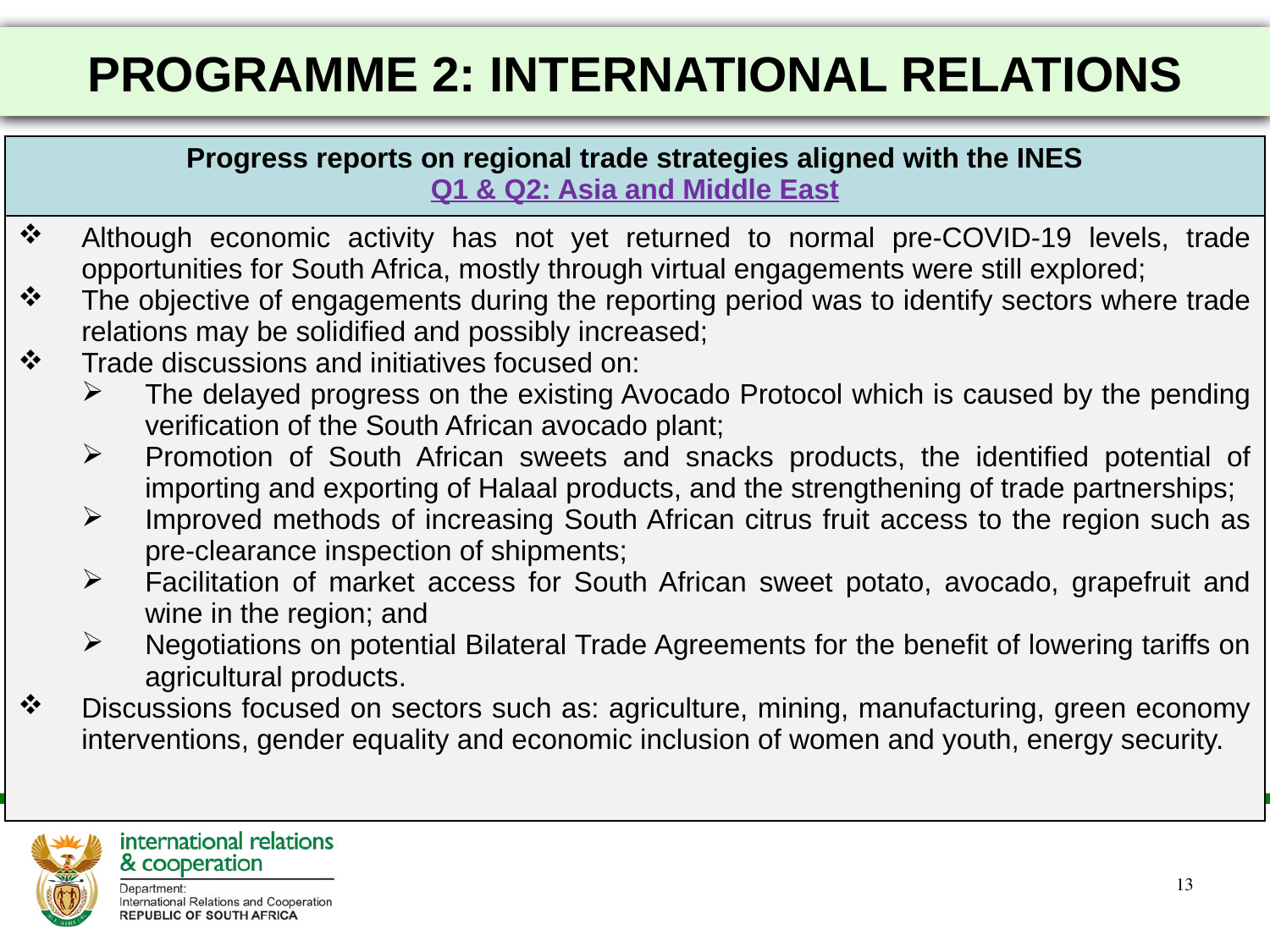

# PROGRAMME 2: INTERNATIONAL RELATIONS
| Progress reports on regional trade strategies aligned with the INES Q1 & Q2: Asia and Middle East |
| --- |
| Although economic activity has not yet returned to normal pre-COVID-19 levels, trade opportunities for South Africa, mostly through virtual engagements were still explored; The objective of engagements during the reporting period was to identify sectors where trade relations may be solidified and possibly increased; Trade discussions and initiatives focused on: The delayed progress on the existing Avocado Protocol which is caused by the pending verification of the South African avocado plant; Promotion of South African sweets and snacks products, the identified potential of importing and exporting of Halaal products, and the strengthening of trade partnerships; Improved methods of increasing South African citrus fruit access to the region such as pre-clearance inspection of shipments; Facilitation of market access for South African sweet potato, avocado, grapefruit and wine in the region; and Negotiations on potential Bilateral Trade Agreements for the benefit of lowering tariffs on agricultural products. Discussions focused on sectors such as: agriculture, mining, manufacturing, green economy interventions, gender equality and economic inclusion of women and youth, energy security. |
13